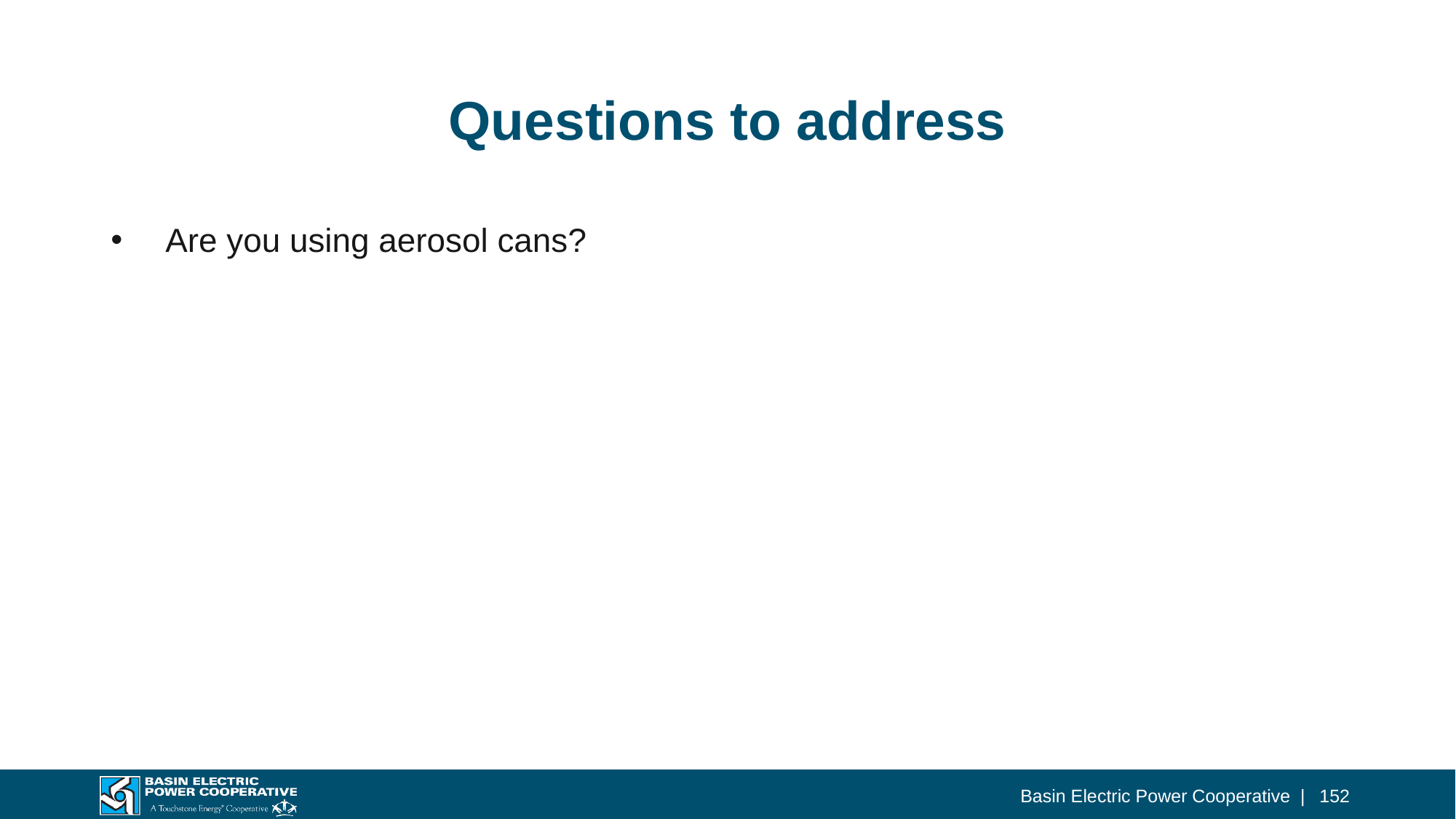

# Questions to address
Are you using aerosol cans?